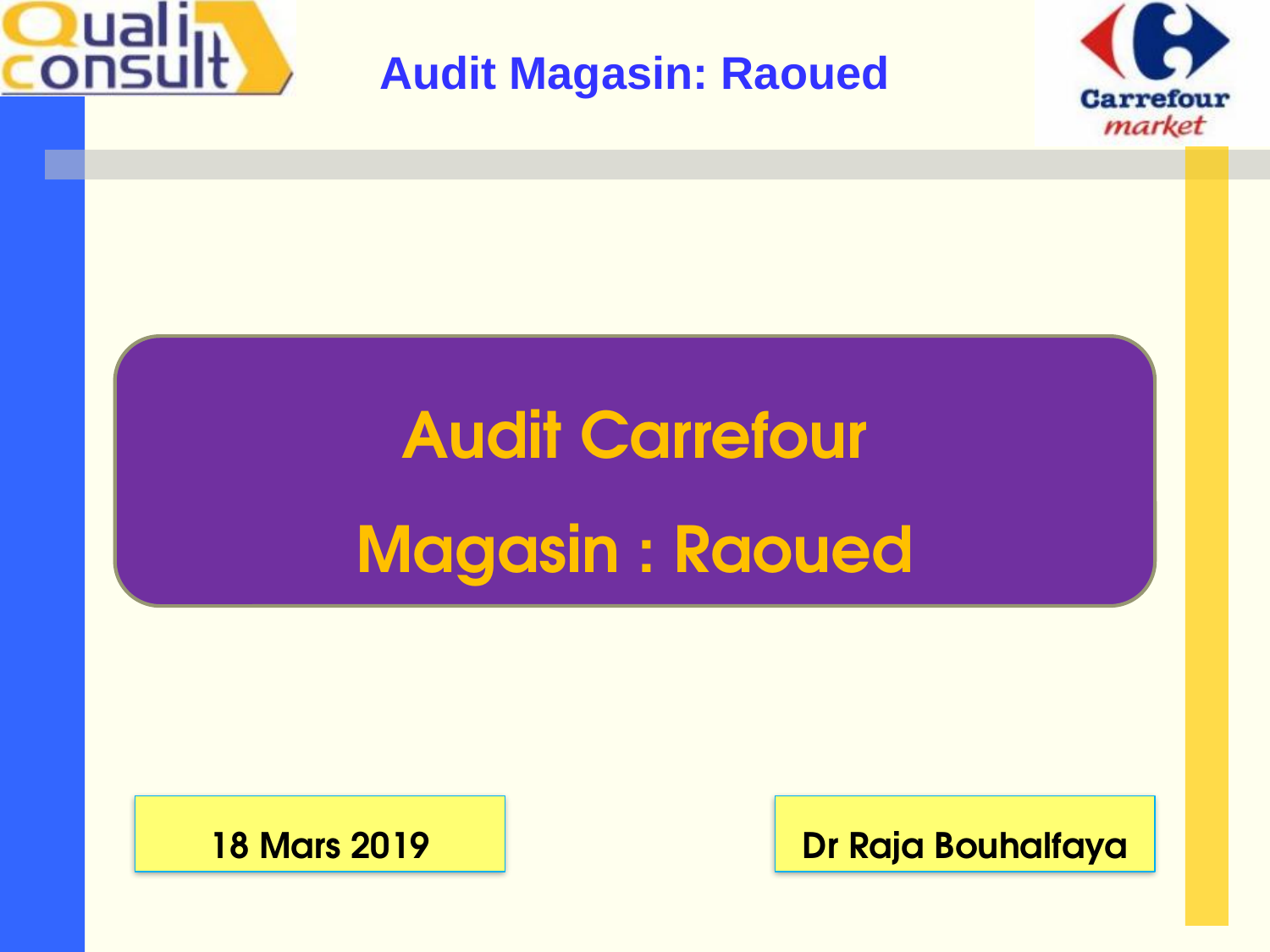

Audit Carrefour
Magasin : Raoued
18 Mars 2019
Dr Raja Bouhalfaya